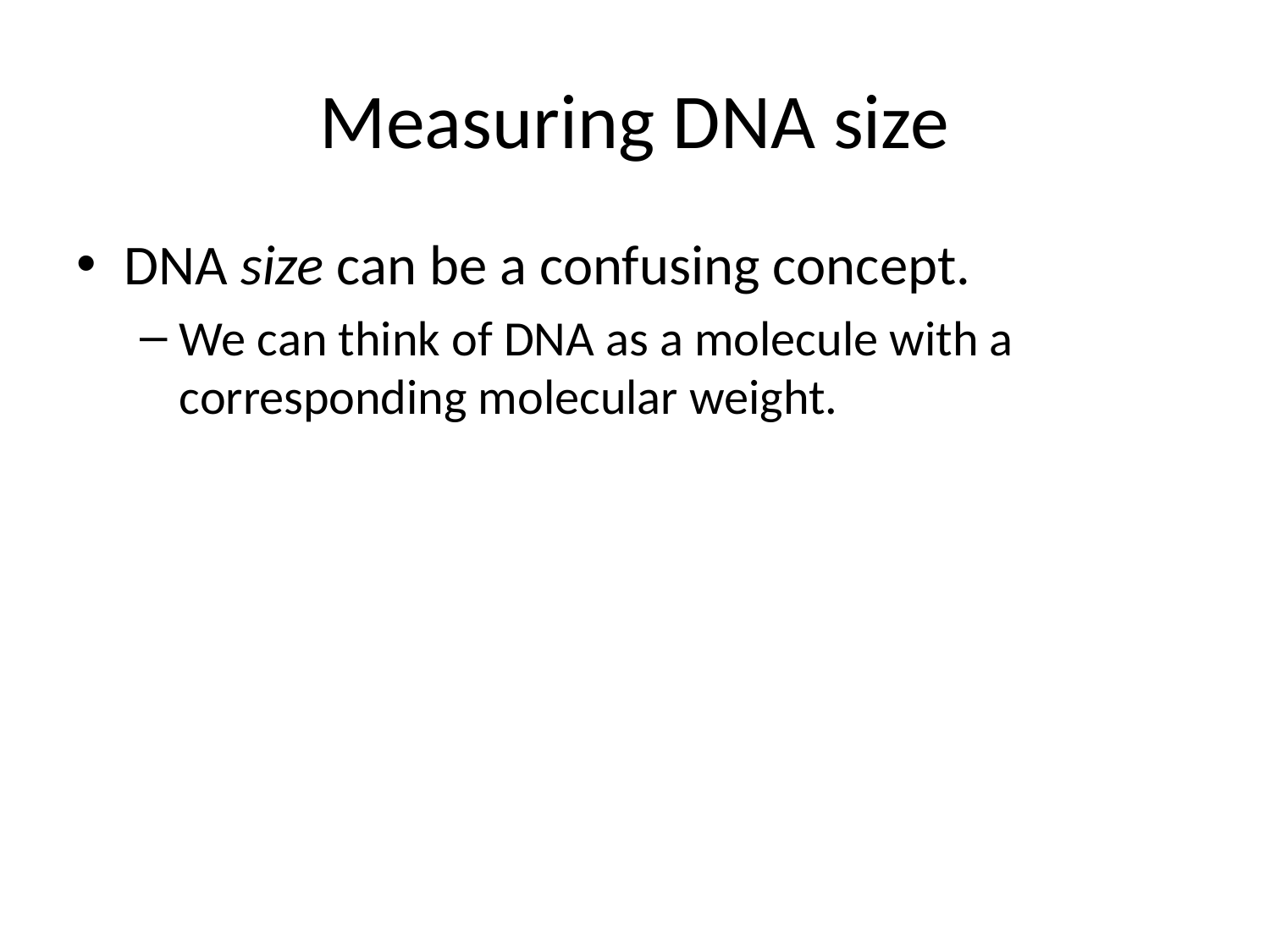

# Measuring DNA size
DNA size can be a confusing concept.
We can think of DNA as a molecule with a corresponding molecular weight.